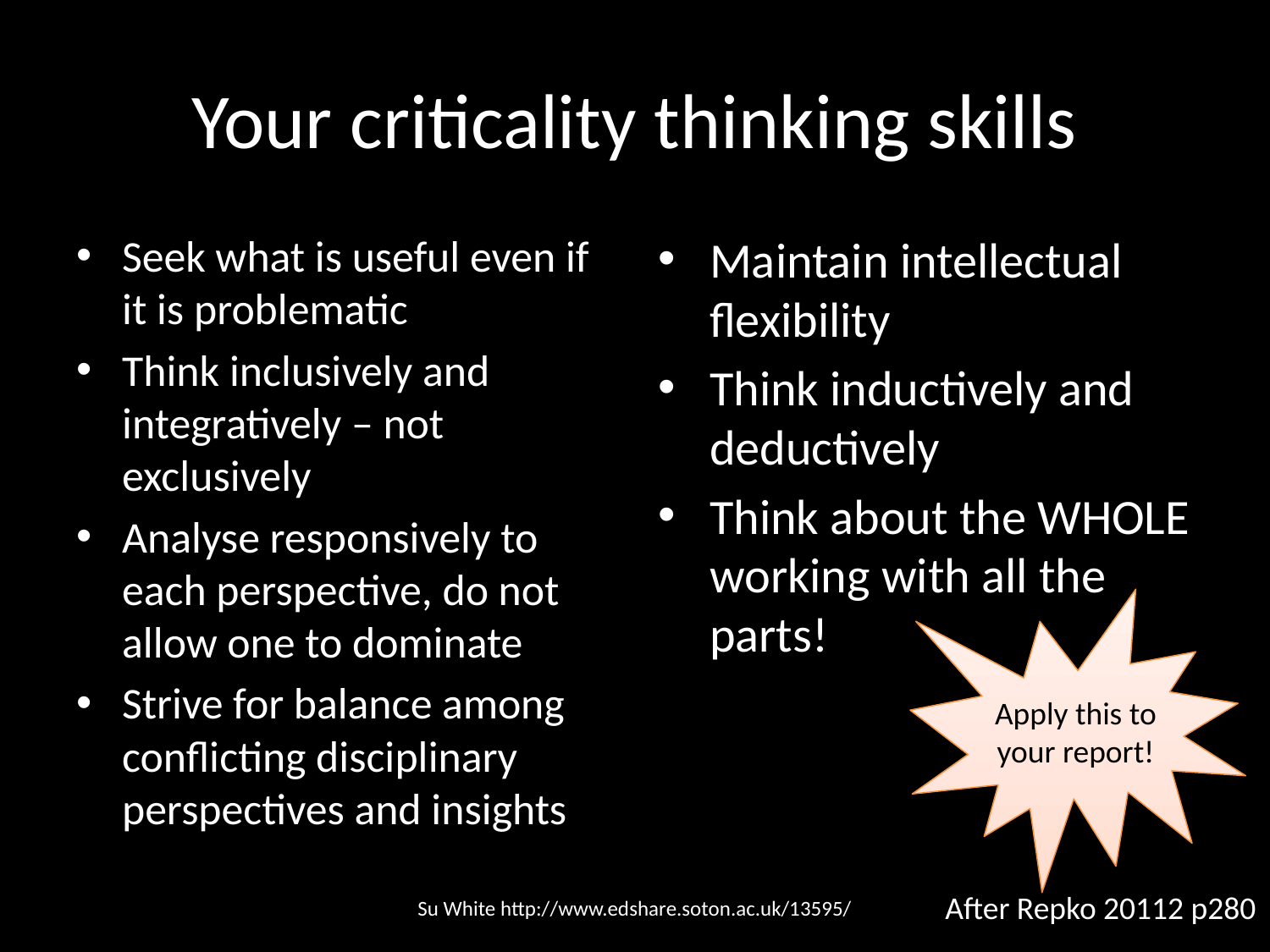

# Your criticality thinking skills
Seek what is useful even if it is problematic
Think inclusively and integratively – not exclusively
Analyse responsively to each perspective, do not allow one to dominate
Strive for balance among conflicting disciplinary perspectives and insights
Maintain intellectual flexibility
Think inductively and deductively
Think about the WHOLE
working with all the parts!
Apply this to your report!
After Repko 20112 p280
Su White http://www.edshare.soton.ac.uk/13595/